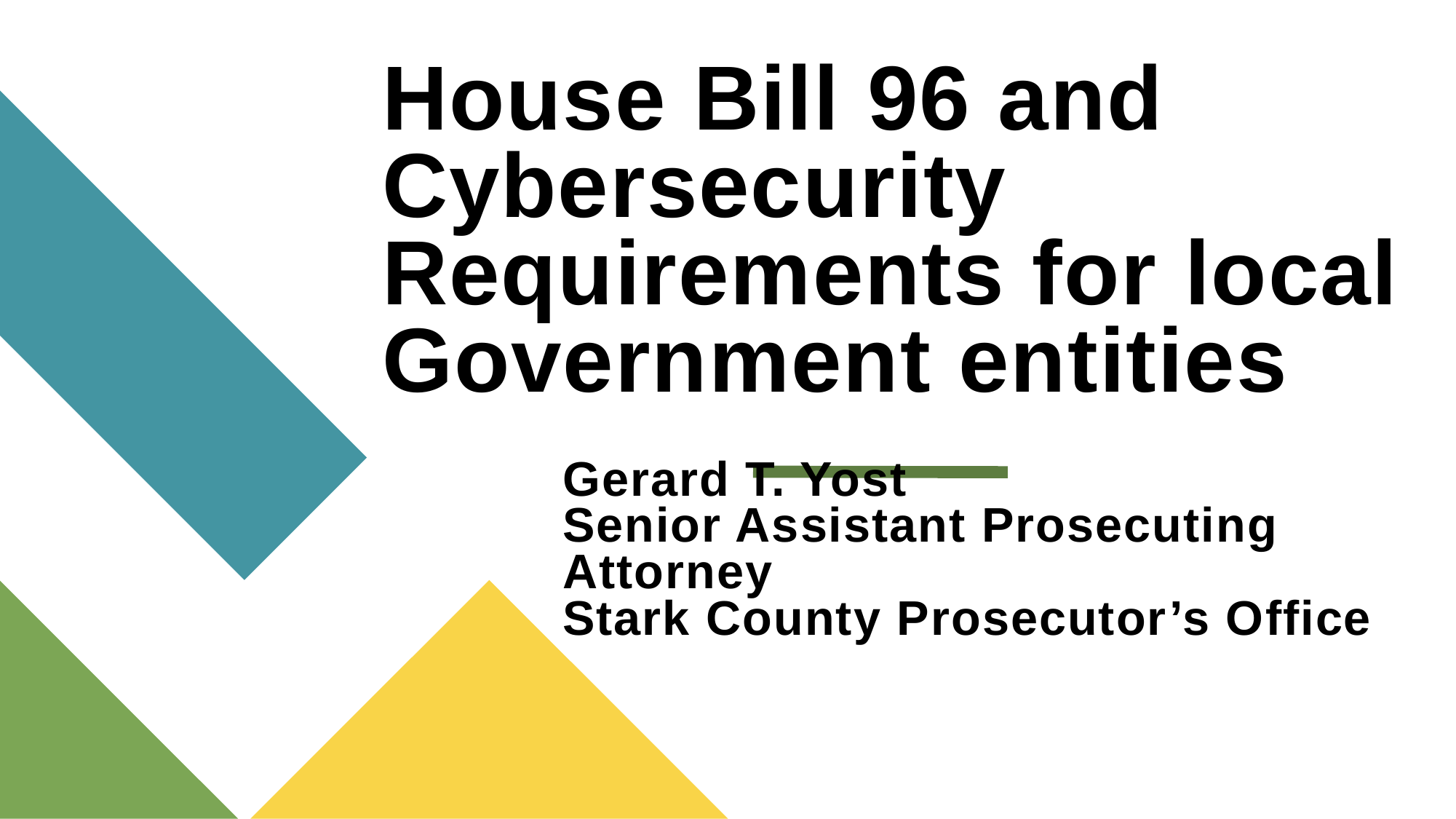

# House Bill 96 and Cybersecurity Requirements for local Government entities
Gerard T. Yost
Senior Assistant Prosecuting Attorney
Stark County Prosecutor’s Office